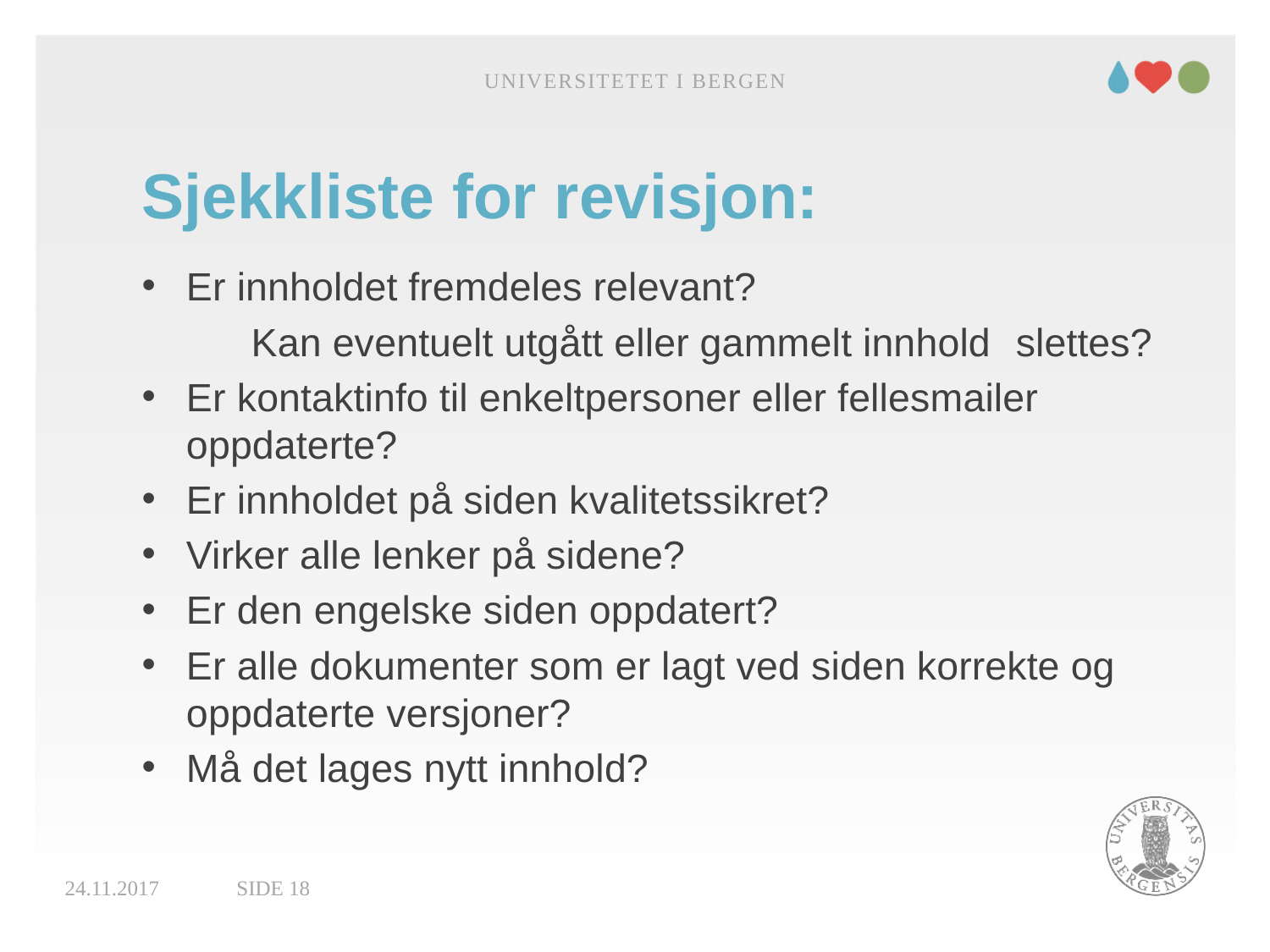

Universitetet i Bergen
# Sjekkliste for revisjon:
Er innholdet fremdeles relevant?
	Kan eventuelt utgått eller gammelt innhold 	slettes?
Er kontaktinfo til enkeltpersoner eller fellesmailer oppdaterte?
Er innholdet på siden kvalitetssikret?
Virker alle lenker på sidene?
Er den engelske siden oppdatert?
Er alle dokumenter som er lagt ved siden korrekte og oppdaterte versjoner?
Må det lages nytt innhold?

24.11.2017
Side 18